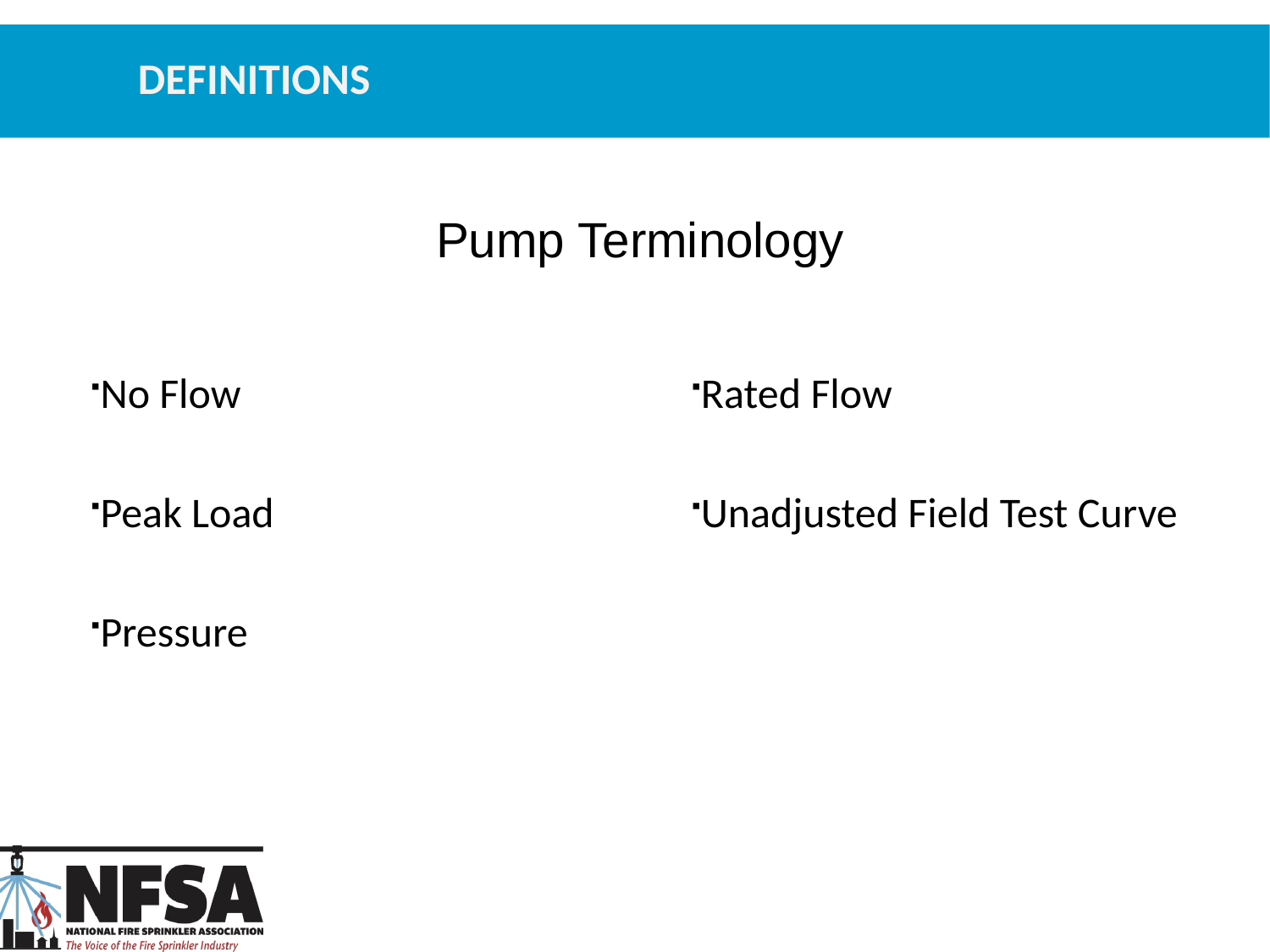

# Definitions
Pump Terminology
No Flow

Peak Load

Pressure

Rated Flow

Unadjusted Field Test Curve